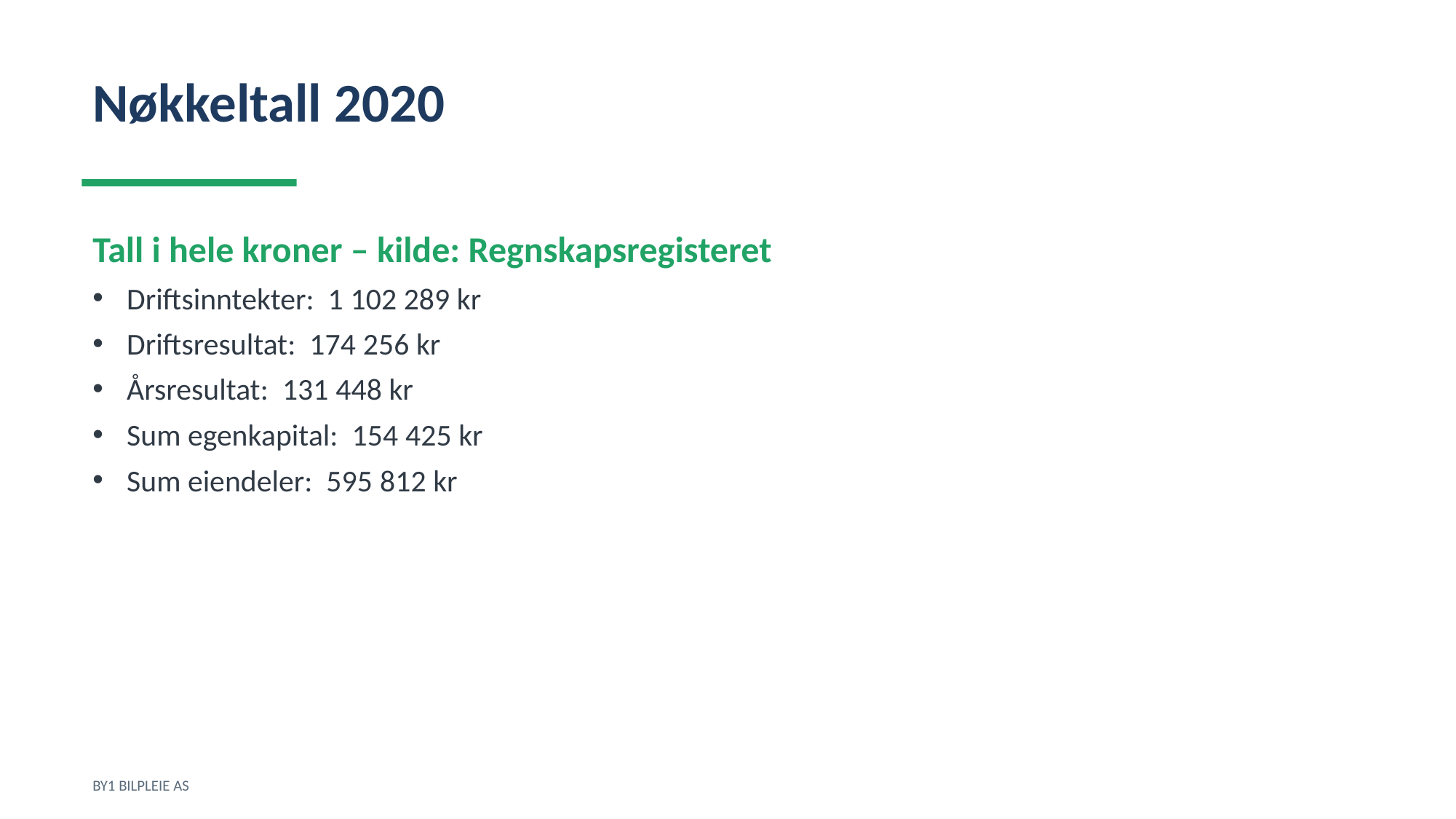

Nøkkeltall 2020

Tall i hele kroner – kilde: Regnskapsregisteret
Driftsinntekter:  1 102 289 kr
Driftsresultat:  174 256 kr
Årsresultat:  131 448 kr
Sum egenkapital:  154 425 kr
Sum eiendeler:  595 812 kr
BY1 BILPLEIE AS